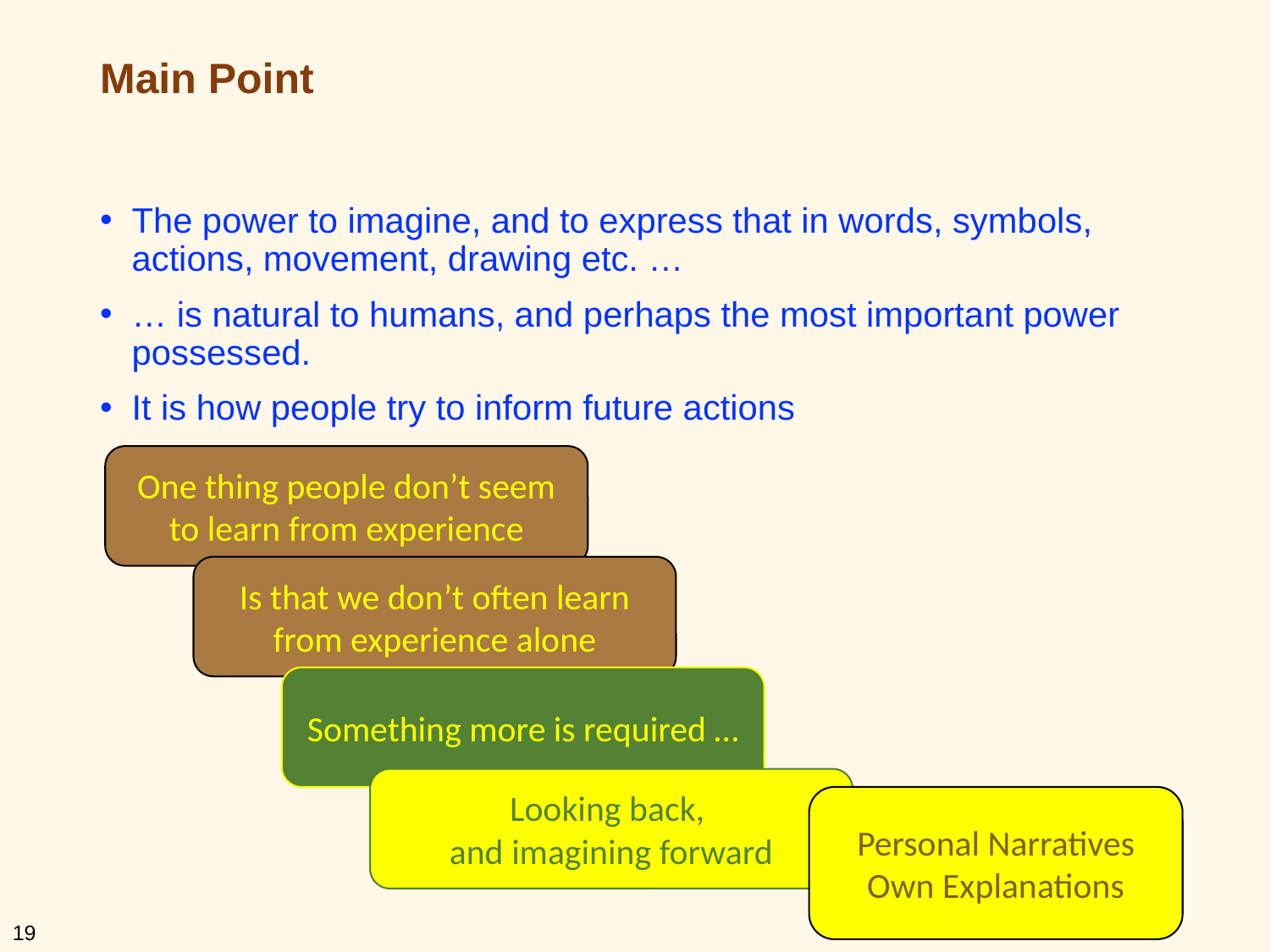

# Main Point
The power to imagine, and to express that in words, symbols, actions, movement, drawing etc. …
… is natural to humans, and perhaps the most important power possessed.
It is how people try to inform future actions

One thing people don’t seem to learn from experience
Is that we don’t often learn from experience alone
Something more is required …
Looking back,
and imagining forward
Personal Narratives
Own Explanations